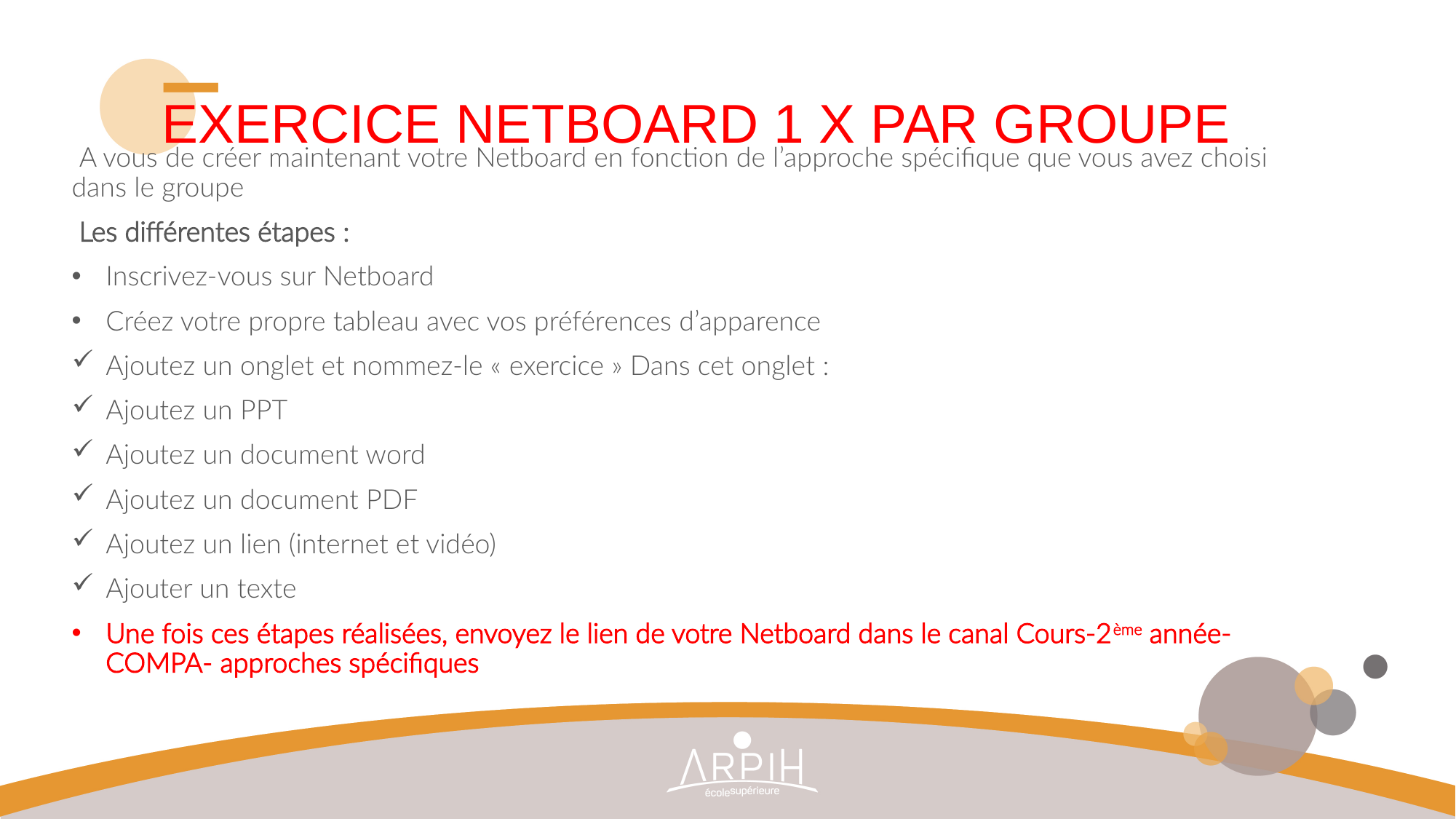

# Exercice NETBOARD 1 X par groupe
 A vous de créer maintenant votre Netboard en fonction de l’approche spécifique que vous avez choisi dans le groupe
 Les différentes étapes :
Inscrivez-vous sur Netboard
Créez votre propre tableau avec vos préférences d’apparence
Ajoutez un onglet et nommez-le « exercice » Dans cet onglet :
Ajoutez un PPT
Ajoutez un document word
Ajoutez un document PDF
Ajoutez un lien (internet et vidéo)
Ajouter un texte
Une fois ces étapes réalisées, envoyez le lien de votre Netboard dans le canal Cours-2ème année- COMPA- approches spécifiques